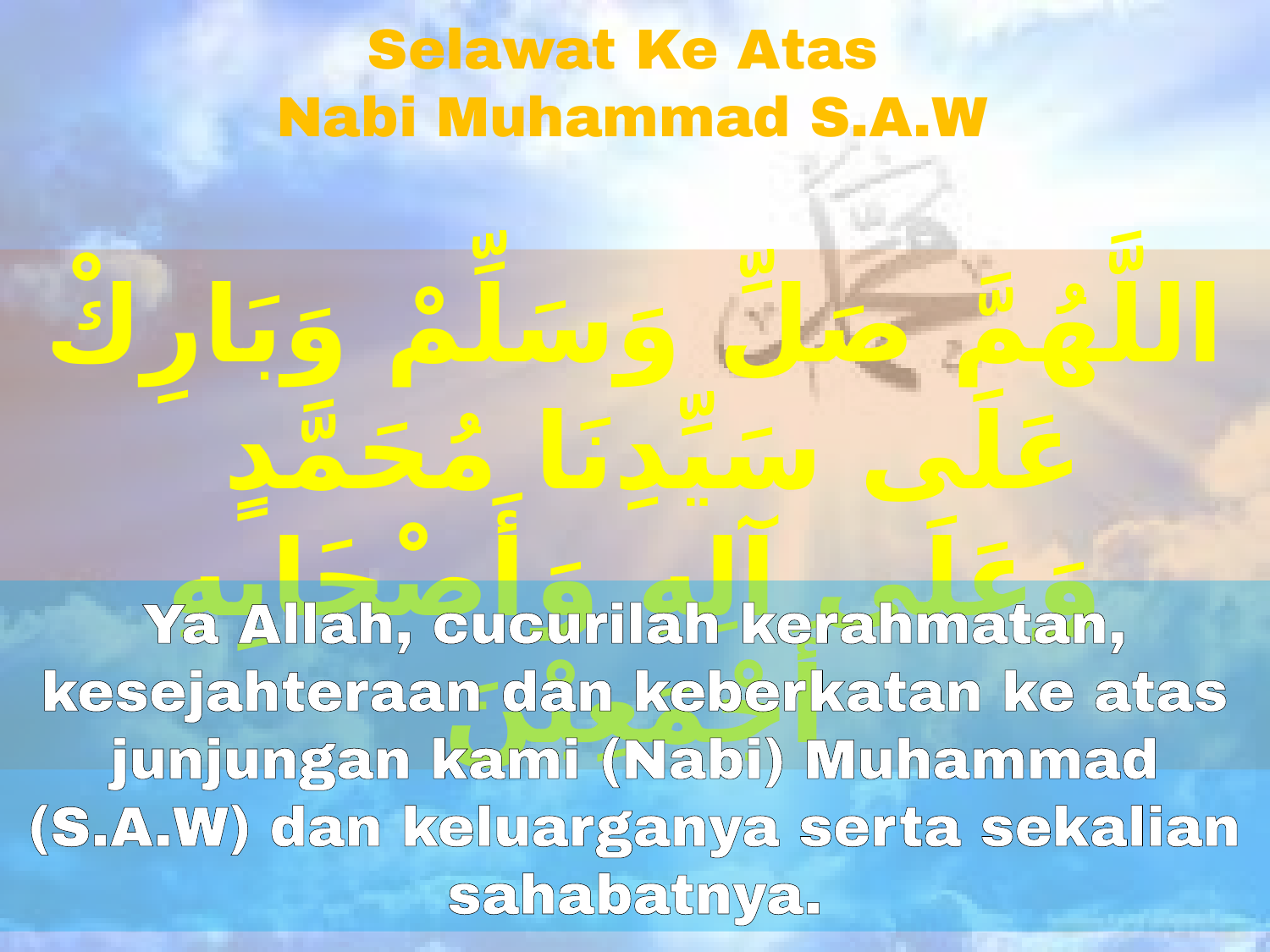

Selawat Ke Atas
Nabi Muhammad S.A.W
اللَّهُمَّ صَلِّ وَسَلِّمْ وَبَارِكْ عَلَى سَيِّدِنَا مُحَمَّدٍ
وَعَلَى آلِهِ وَأَصْحَابِهِ أَجْمَعِيْنَ
Ya Allah, cucurilah kerahmatan, kesejahteraan dan keberkatan ke atas junjungan kami (Nabi) Muhammad (S.A.W) dan keluarganya serta sekalian sahabatnya.